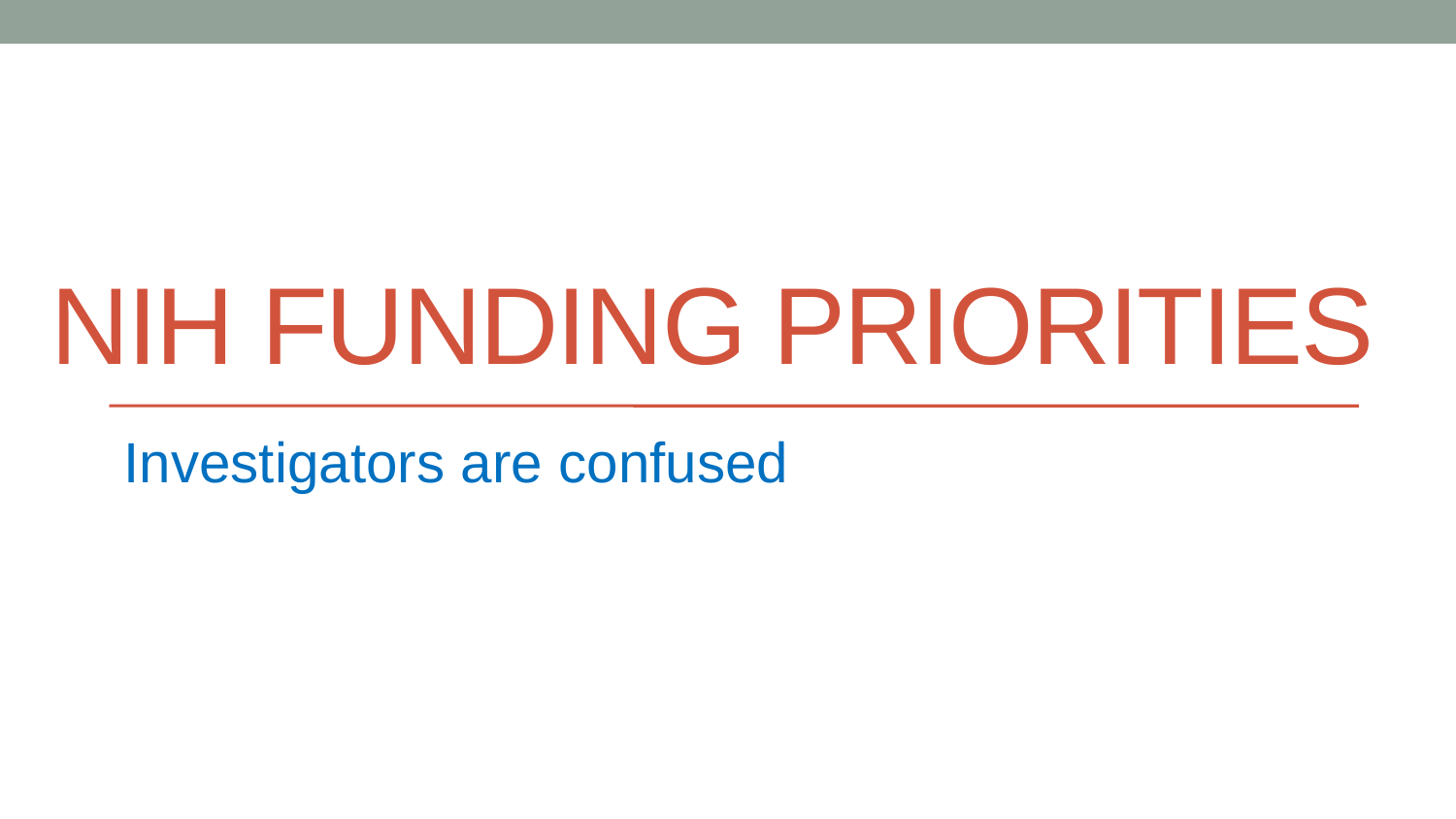

# NIH Funding Priorities
Investigators are confused